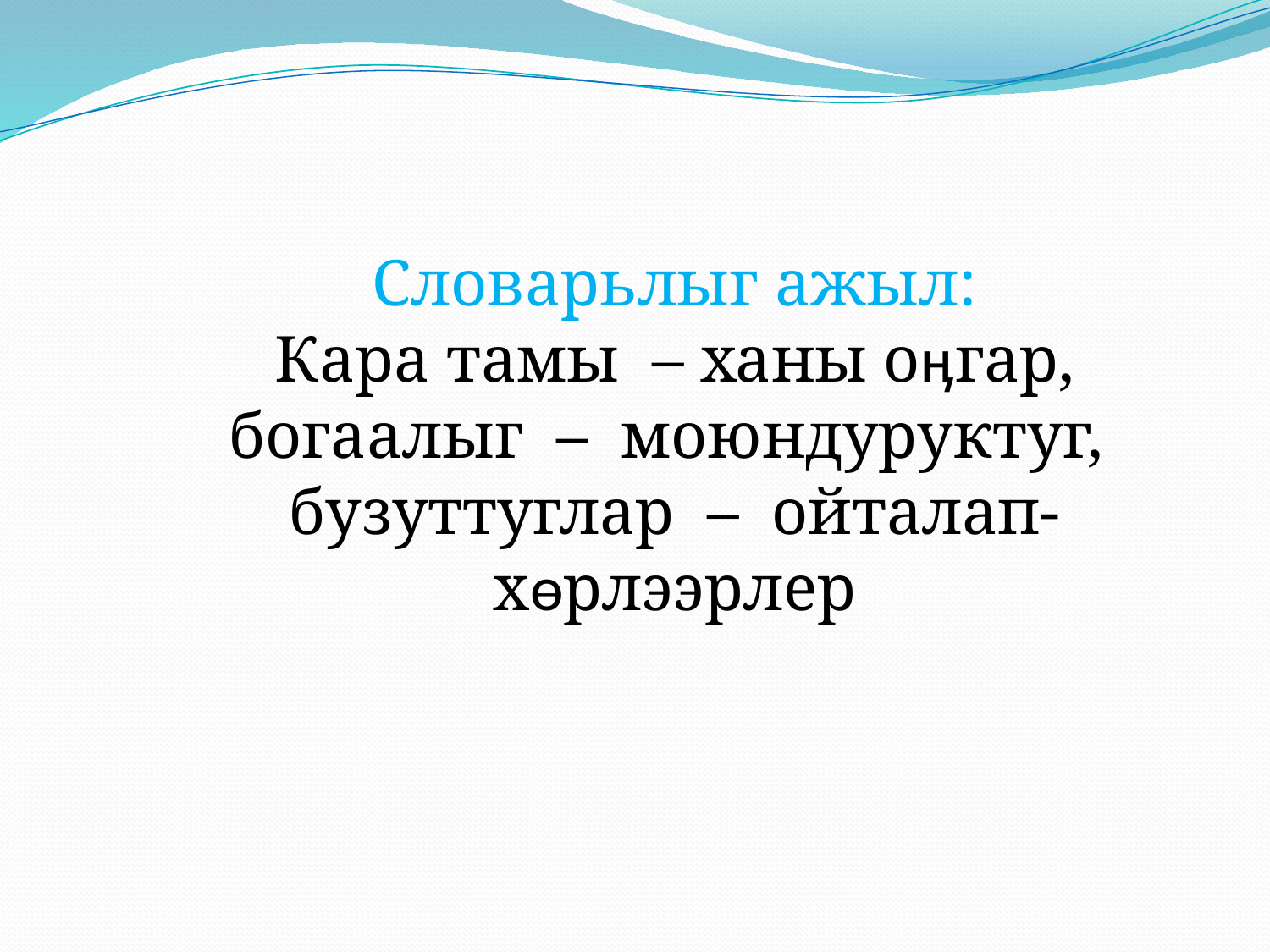

#

Словарьлыг ажыл:
Кара тамы  – ханы оӊгар,
богаалыг  –  моюндуруктуг,
бузуттуглар  –  ойталап-хɵрлээрлер